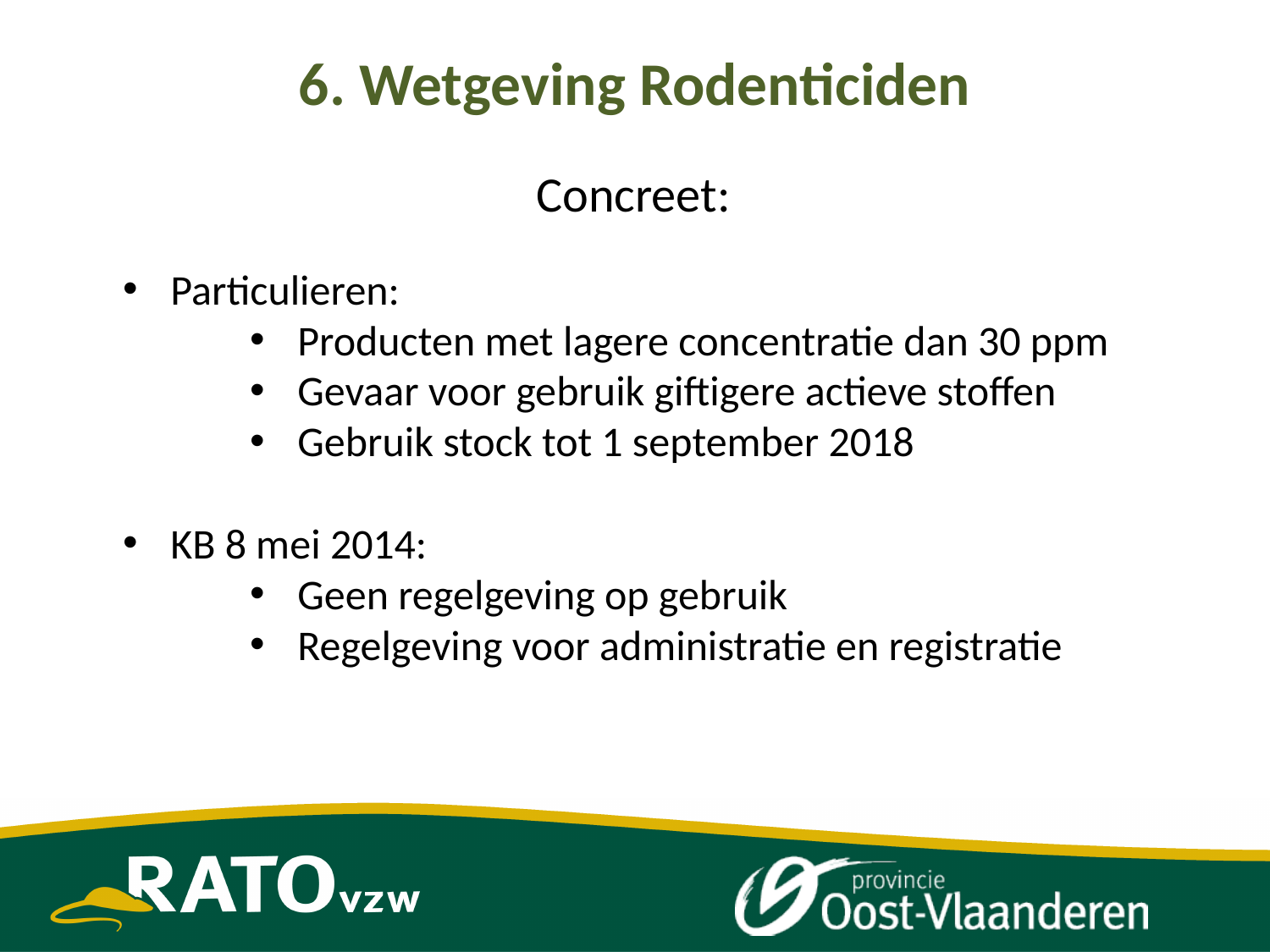

# 6. Wetgeving Rodenticiden
Concreet:
Particulieren:
Producten met lagere concentratie dan 30 ppm
Gevaar voor gebruik giftigere actieve stoffen
Gebruik stock tot 1 september 2018

KB 8 mei 2014:
Geen regelgeving op gebruik
Regelgeving voor administratie en registratie